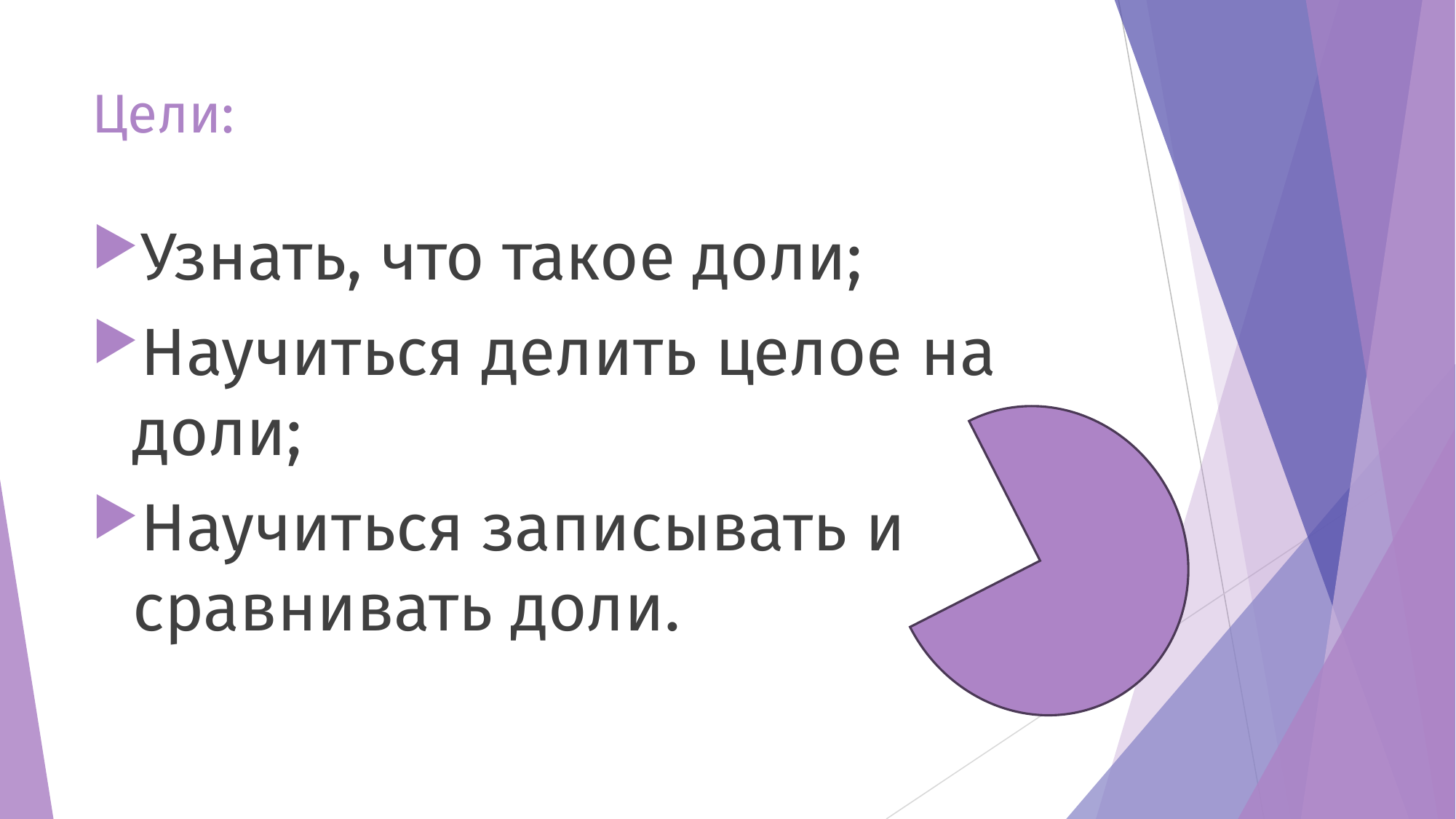

# Цели:
Узнать, что такое доли;
Научиться делить целое на доли;
Научиться записывать и сравнивать доли.